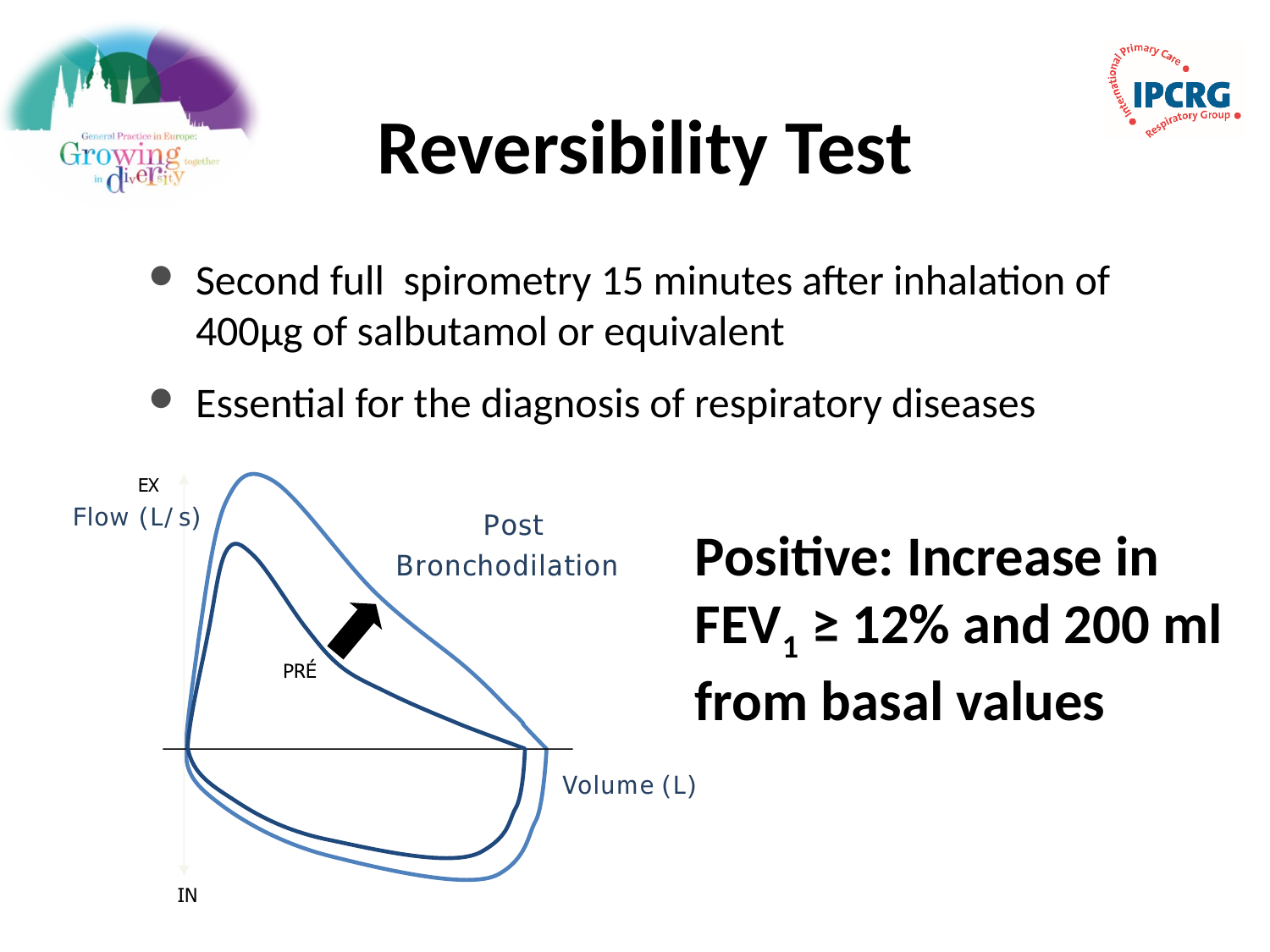

# Reversibility Test
Second full  spirometry 15 minutes after inhalation of  400µg of salbutamol or equivalent
Essential for the diagnosis of respiratory diseases

EX

Flow (L/s)
Post
Positive: Increase in FEV1 ≥ 12% and 200 ml from basal values

Bronchodilation

PRÉ

Volume (L)
IN